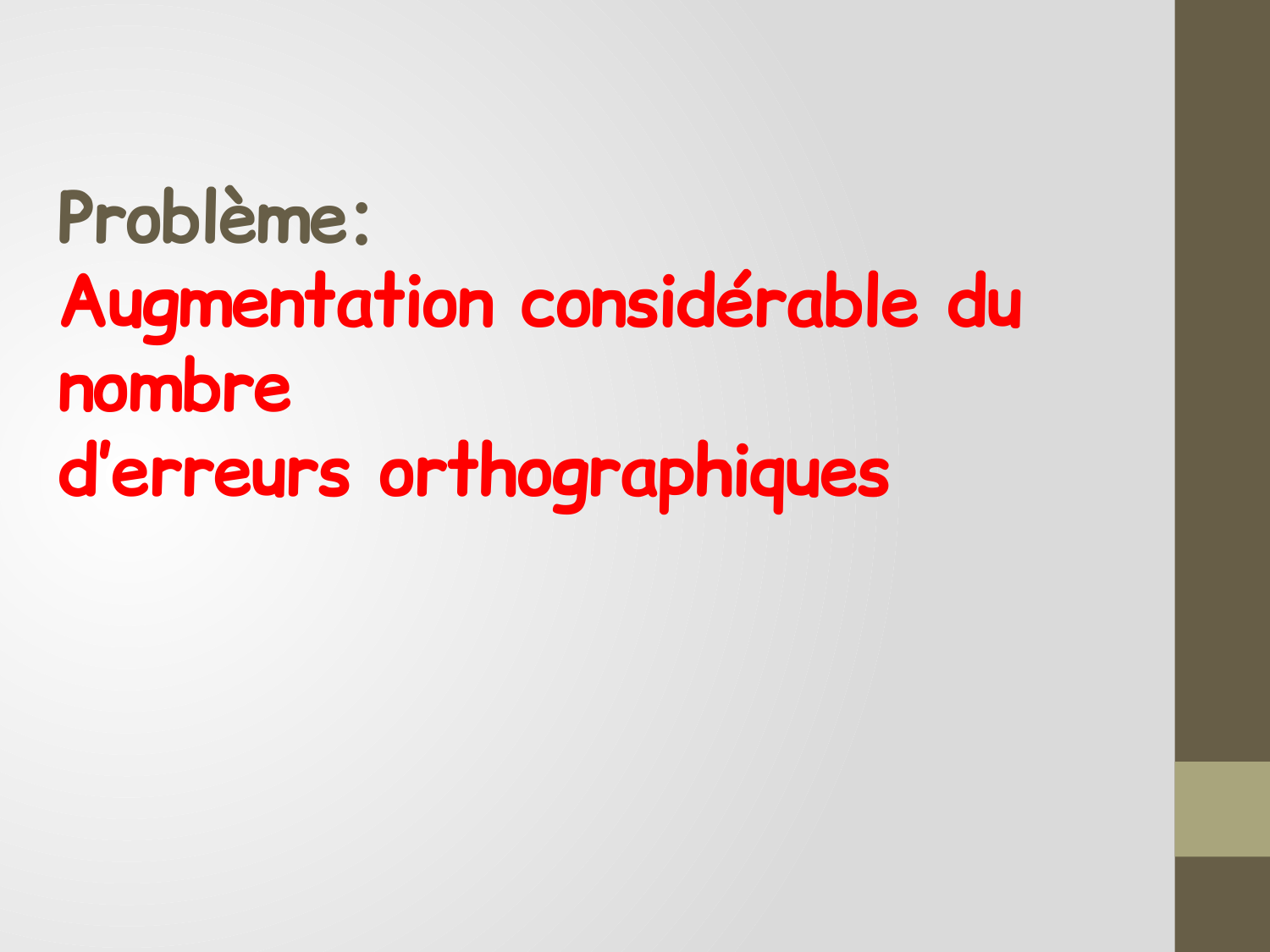

# Problème: Augmentation considérable du nombre d’erreurs orthographiques